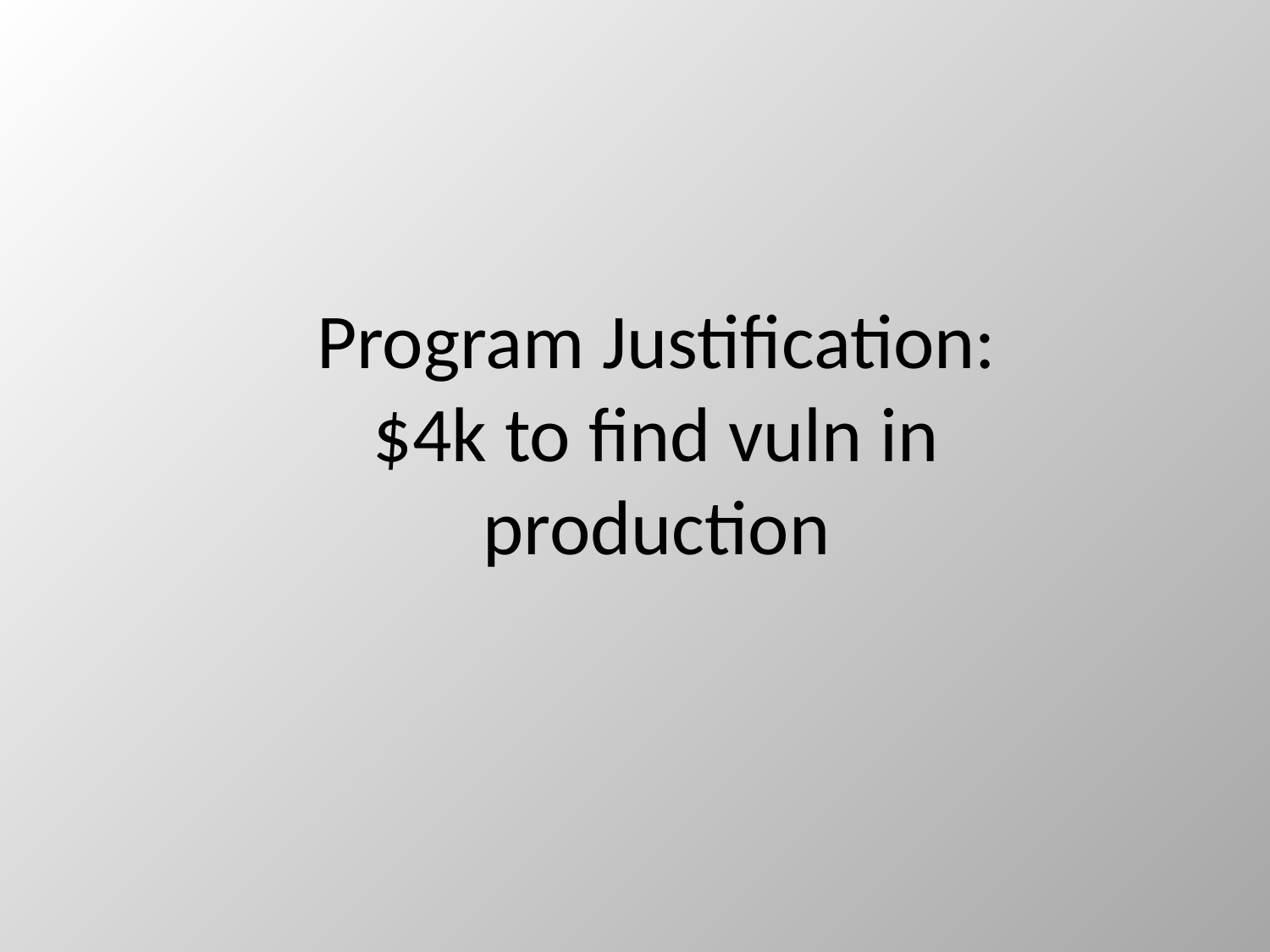

# Program Justification: $4k to find vuln in production